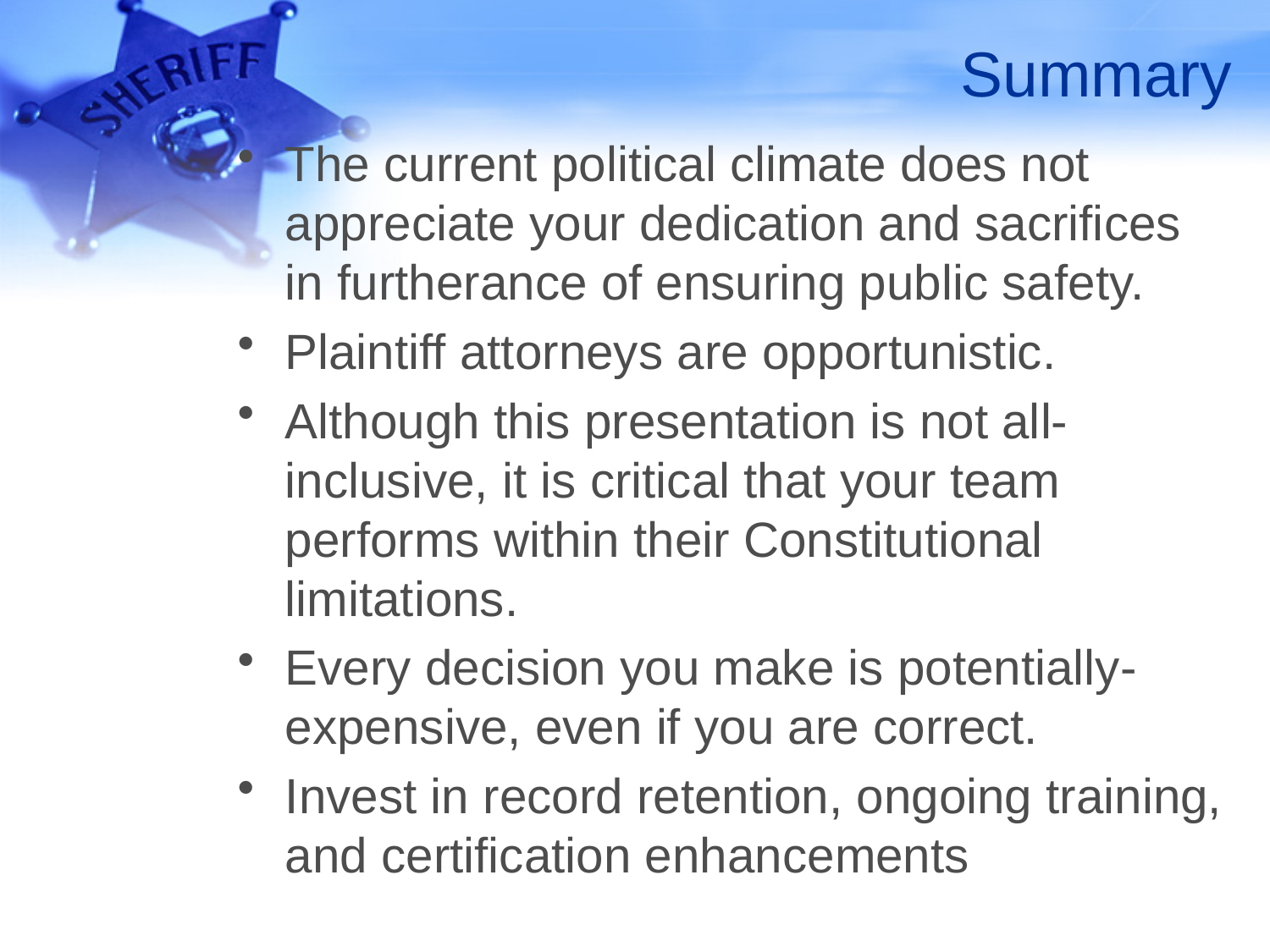

# Summary
The current political climate does not appreciate your dedication and sacrifices in furtherance of ensuring public safety.
Plaintiff attorneys are opportunistic.
Although this presentation is not all-inclusive, it is critical that your team performs within their Constitutional limitations.
Every decision you make is potentially-expensive, even if you are correct.
Invest in record retention, ongoing training, and certification enhancements